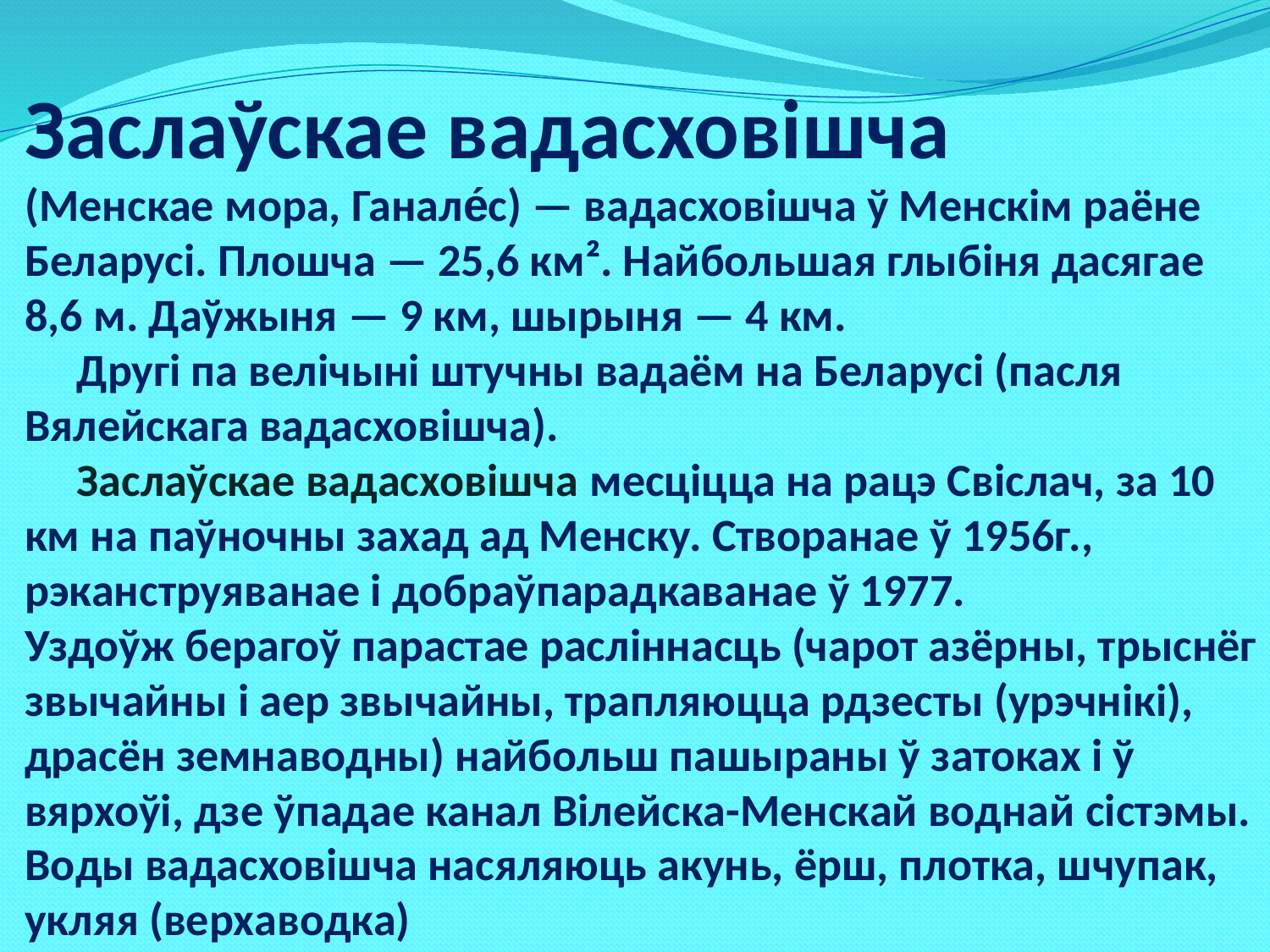

# Заслаўскае вадасховішча (Менскае мора, Ганале́с) — вадасховішча ў Менскім раёне Беларусі. Плошча — 25,6 км². Найбольшая глыбіня дасягае 8,6 м. Даўжыня — 9 км, шырыня — 4 км. Другі па велічыні штучны вадаём на Беларусі (пасля Вялейскага вадасховішча). Заслаўскае вадасховішча месціцца на рацэ Свіслач, за 10 км на паўночны захад ад Менску. Створанае ў 1956г., рэканструяванае і добраўпарадкаванае ў 1977. Уздоўж берагоў парастае расліннасць (чарот азёрны, трыснёг звычайны і аер звычайны, трапляюцца рдзесты (урэчнікі), драсён земнаводны) найбольш пашыраны ў затоках і ў вярхоўі, дзе ўпадае канал Вілейска-Менскай воднай сістэмы. Воды вадасховішча насяляюць акунь, ёрш, плотка, шчупак, укляя (верхаводка)